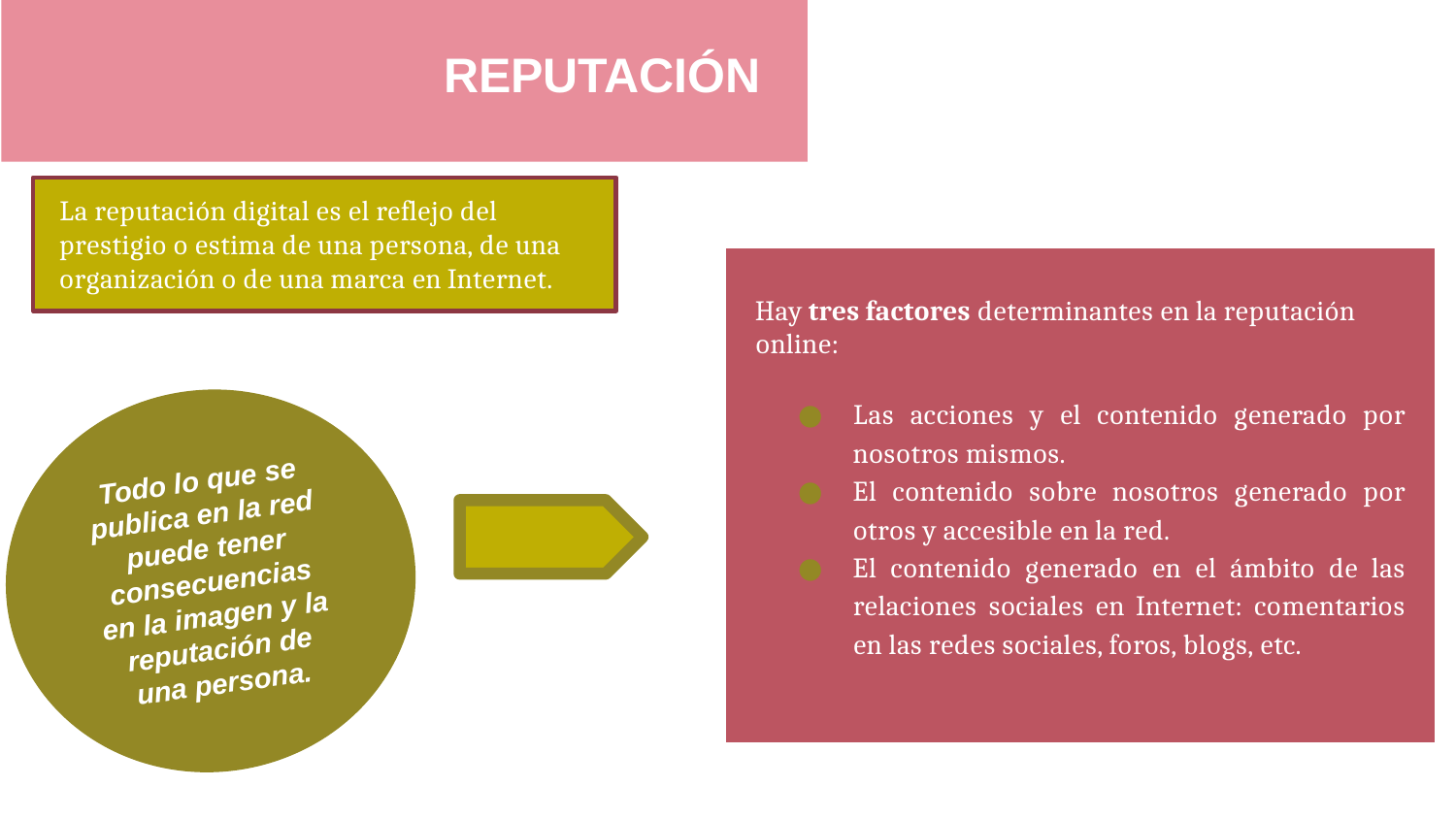

REPUTACIÓN
La reputación digital es el reflejo del prestigio o estima de una persona, de una organización o de una marca en Internet.

| Hay tres factores determinantes en la reputación online: Las acciones y el contenido generado por nosotros mismos. El contenido sobre nosotros generado por otros y accesible en la red. El contenido generado en el ámbito de las relaciones sociales en Internet: comentarios en las redes sociales, foros, blogs, etc. |
| --- |
Todo lo que se publica en la red puede tener consecuencias en la imagen y la reputación de una persona.